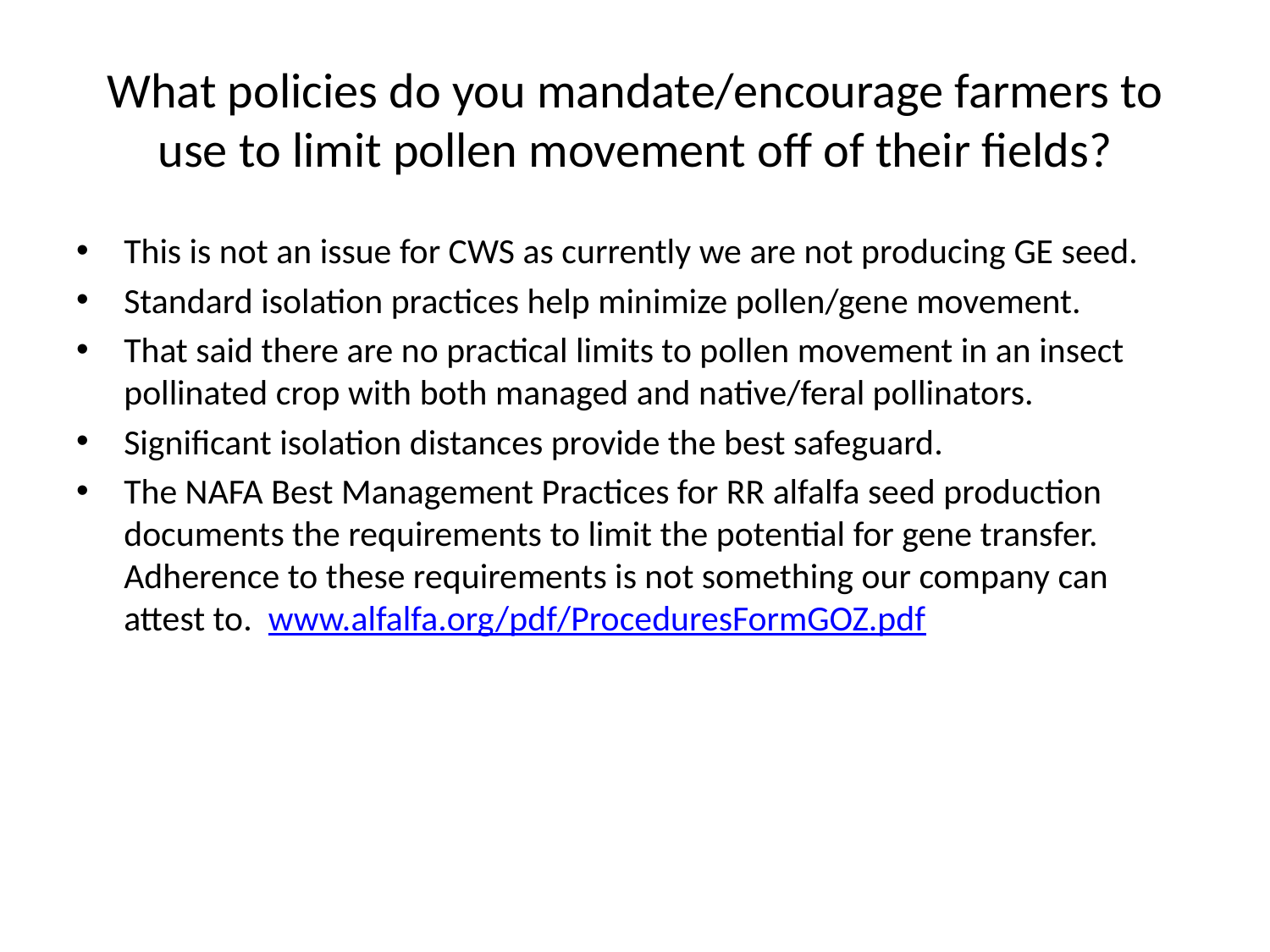

# What policies do you mandate/encourage farmers to use to limit pollen movement off of their fields?
This is not an issue for CWS as currently we are not producing GE seed.
Standard isolation practices help minimize pollen/gene movement.
That said there are no practical limits to pollen movement in an insect pollinated crop with both managed and native/feral pollinators.
Significant isolation distances provide the best safeguard.
The NAFA Best Management Practices for RR alfalfa seed production documents the requirements to limit the potential for gene transfer.  Adherence to these requirements is not something our company can attest to.  www.alfalfa.org/pdf/ProceduresFormGOZ.pdf